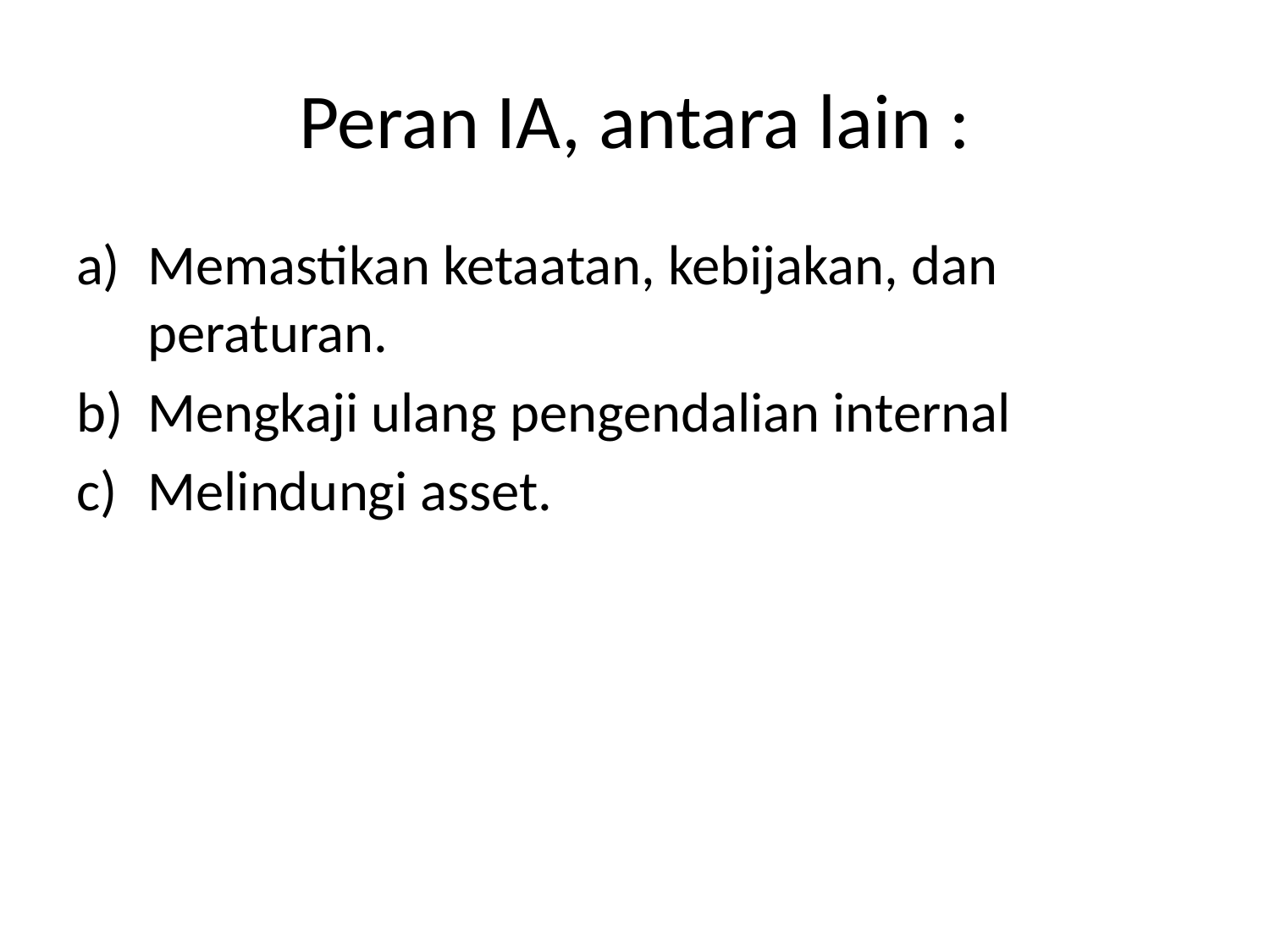

# Peran IA, antara lain :
Memastikan ketaatan, kebijakan, dan peraturan.
Mengkaji ulang pengendalian internal
Melindungi asset.